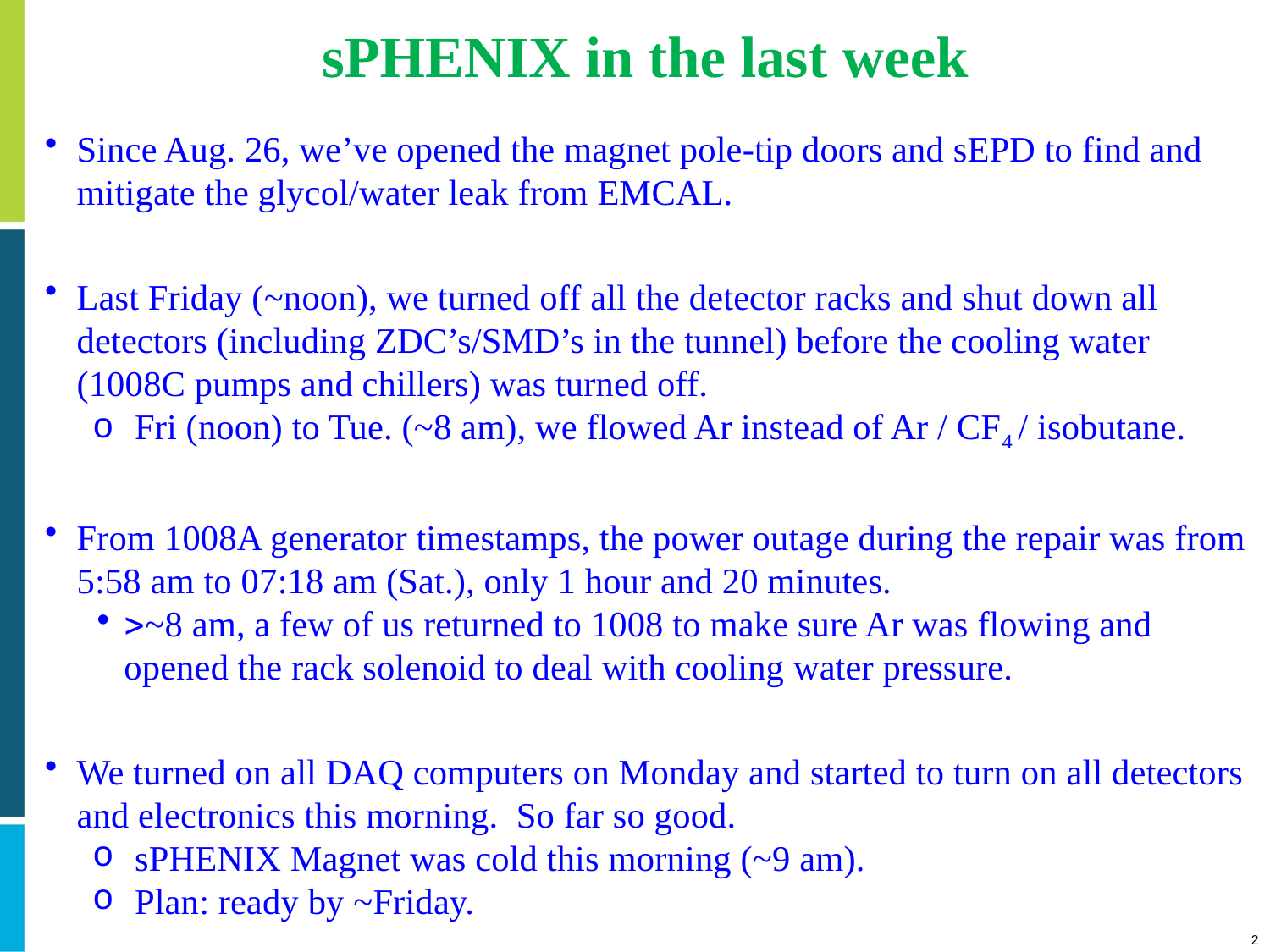

# sPHENIX in the last week
Since Aug. 26, we’ve opened the magnet pole-tip doors and sEPD to find and mitigate the glycol/water leak from EMCAL.

Last Friday (~noon), we turned off all the detector racks and shut down all detectors (including ZDC’s/SMD’s in the tunnel) before the cooling water (1008C pumps and chillers) was turned off.
Fri (noon) to Tue. (~8 am), we flowed Ar instead of Ar / CF4 / isobutane.

From 1008A generator timestamps, the power outage during the repair was from 5:58 am to 07:18 am (Sat.), only 1 hour and 20 minutes.
>~8 am, a few of us returned to 1008 to make sure Ar was flowing and opened the rack solenoid to deal with cooling water pressure.

We turned on all DAQ computers on Monday and started to turn on all detectors and electronics this morning.  So far so good.
sPHENIX Magnet was cold this morning (~9 am).
Plan: ready by ~Friday.

2